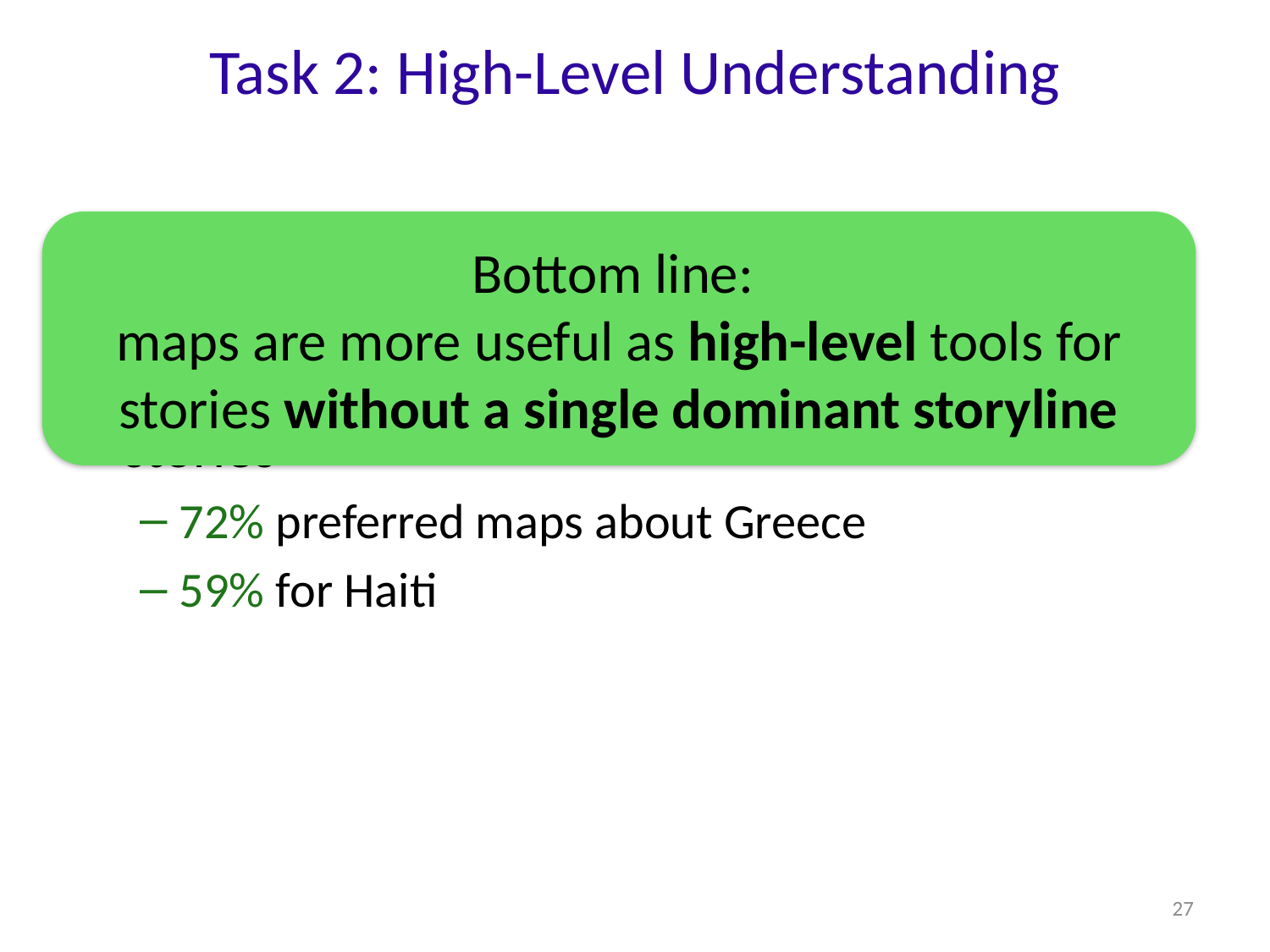

# Task 2: High-Level Understanding
15 paragraph writers, ~300 evaluations per task
Results: big gains, especially for complex stories
72% preferred maps about Greece
59% for Haiti

Bottom line:
maps are more useful as high-level tools for stories without a single dominant storyline
27